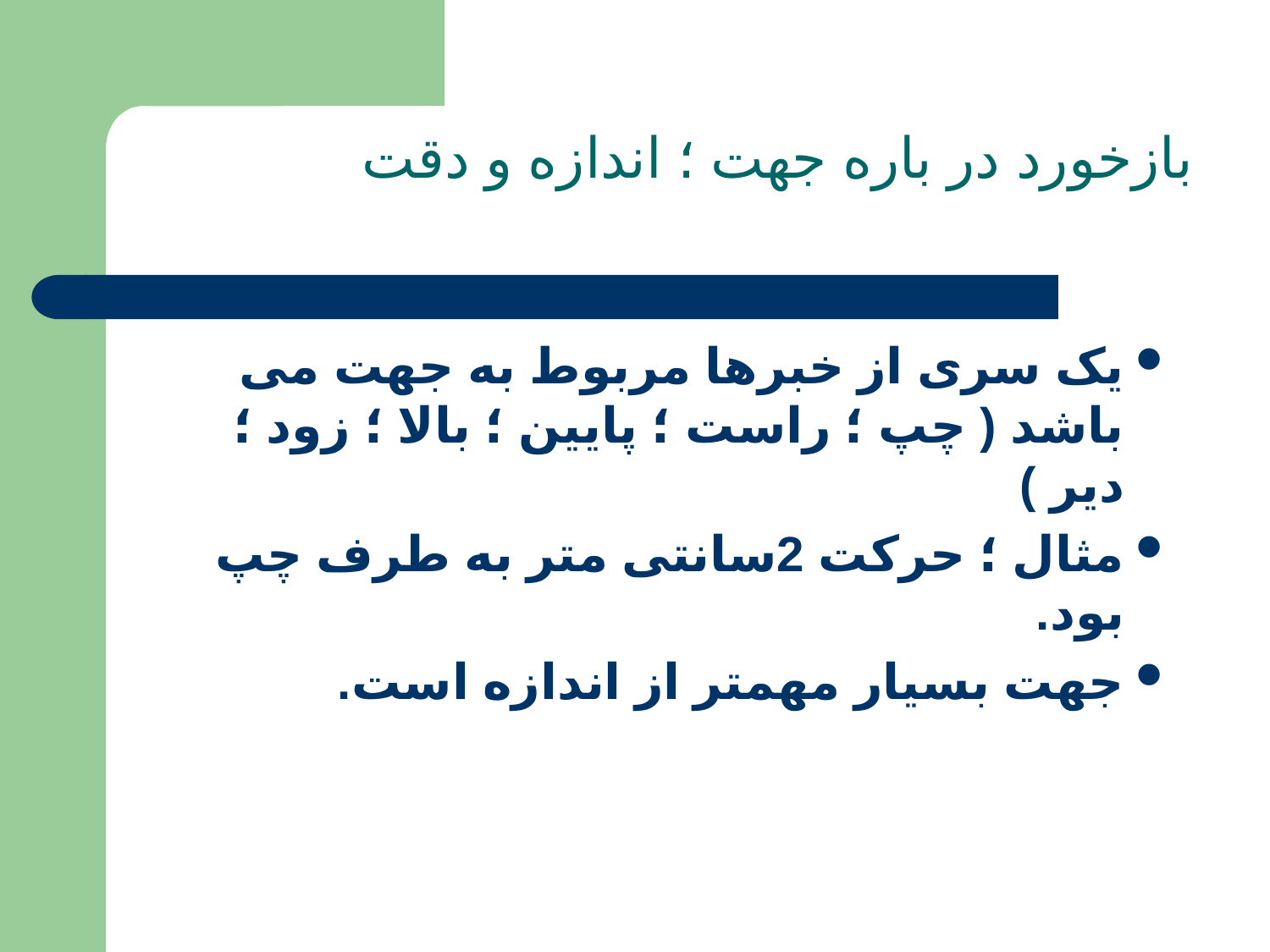

# بازخورد در باره جهت ؛ اندازه و دقت
یک سری از خبرها مربوط به جهت می باشد ( چپ ؛ راست ؛ پایین ؛ بالا ؛ زود ؛ دیر )
مثال ؛ حرکت 2سانتی متر به طرف چپ بود.
جهت بسیار مهمتر از اندازه است.